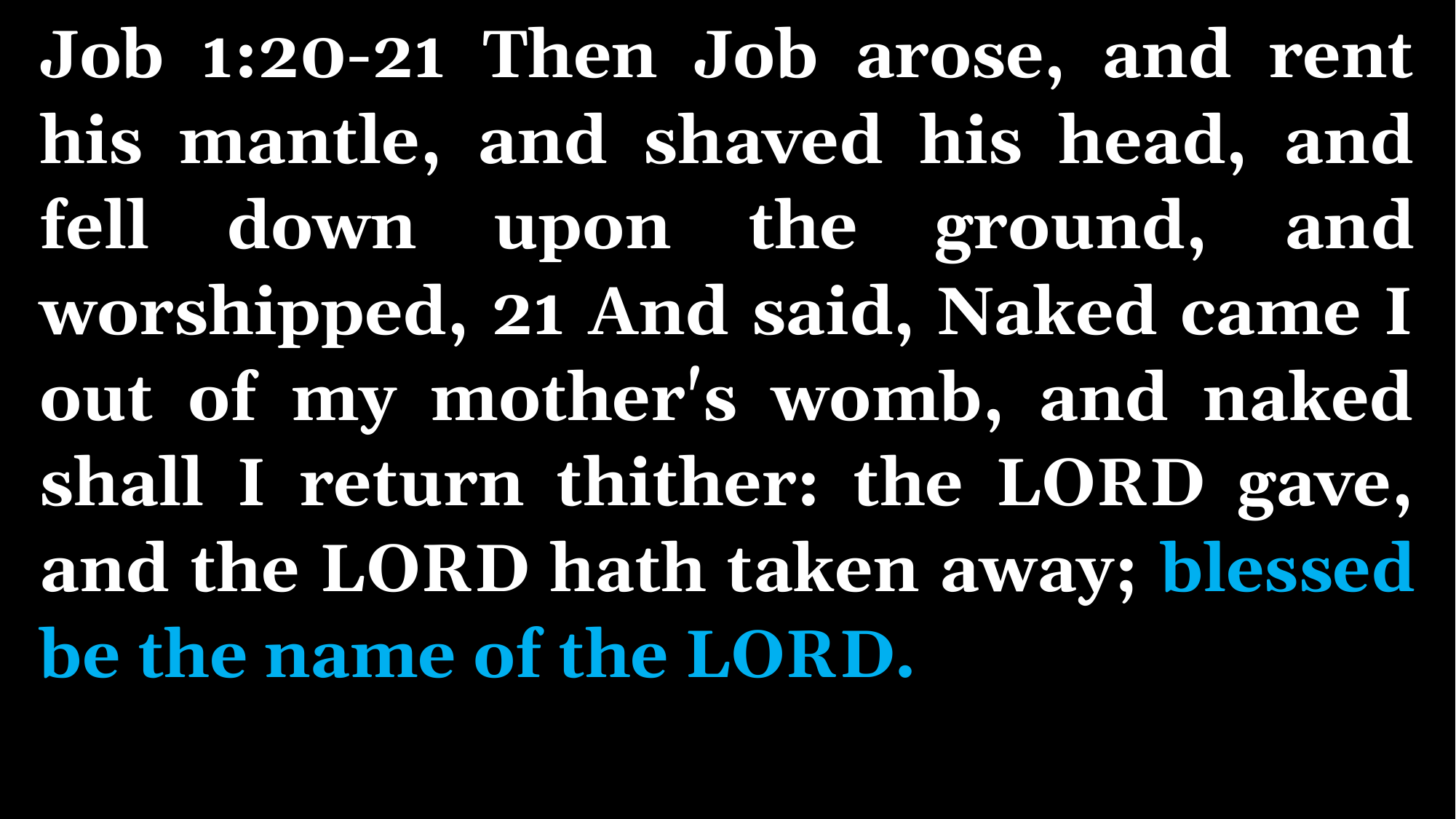

Job 1:20-21 Then Job arose, and rent his mantle, and shaved his head, and fell down upon the ground, and worshipped, 21 And said, Naked came I out of my mother's womb, and naked shall I return thither: the LORD gave, and the LORD hath taken away; blessed be the name of the LORD.